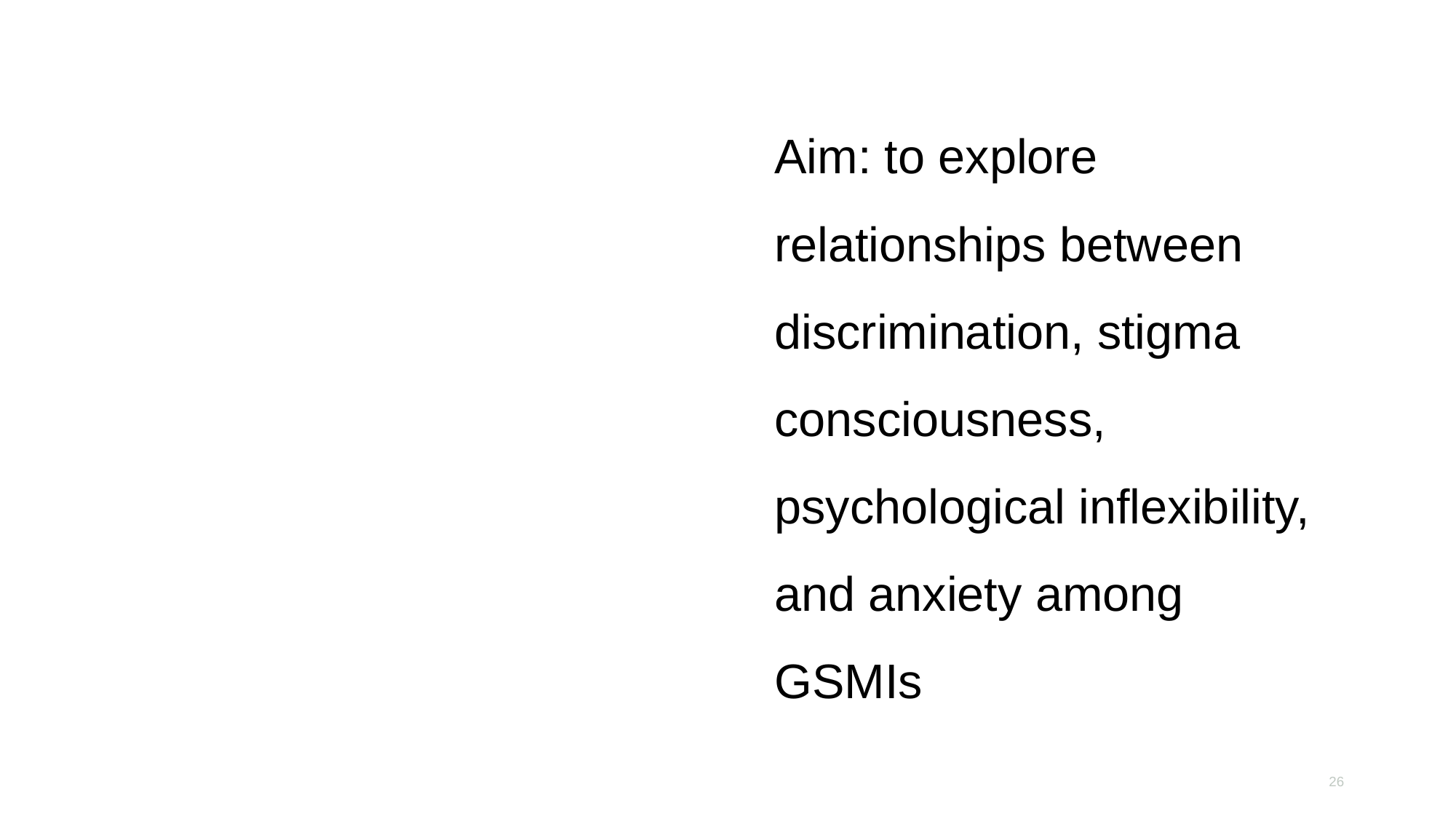

Aim: to explore relationships between discrimination, stigma consciousness, psychological inflexibility, and anxiety among GSMIs
# Our Study
26